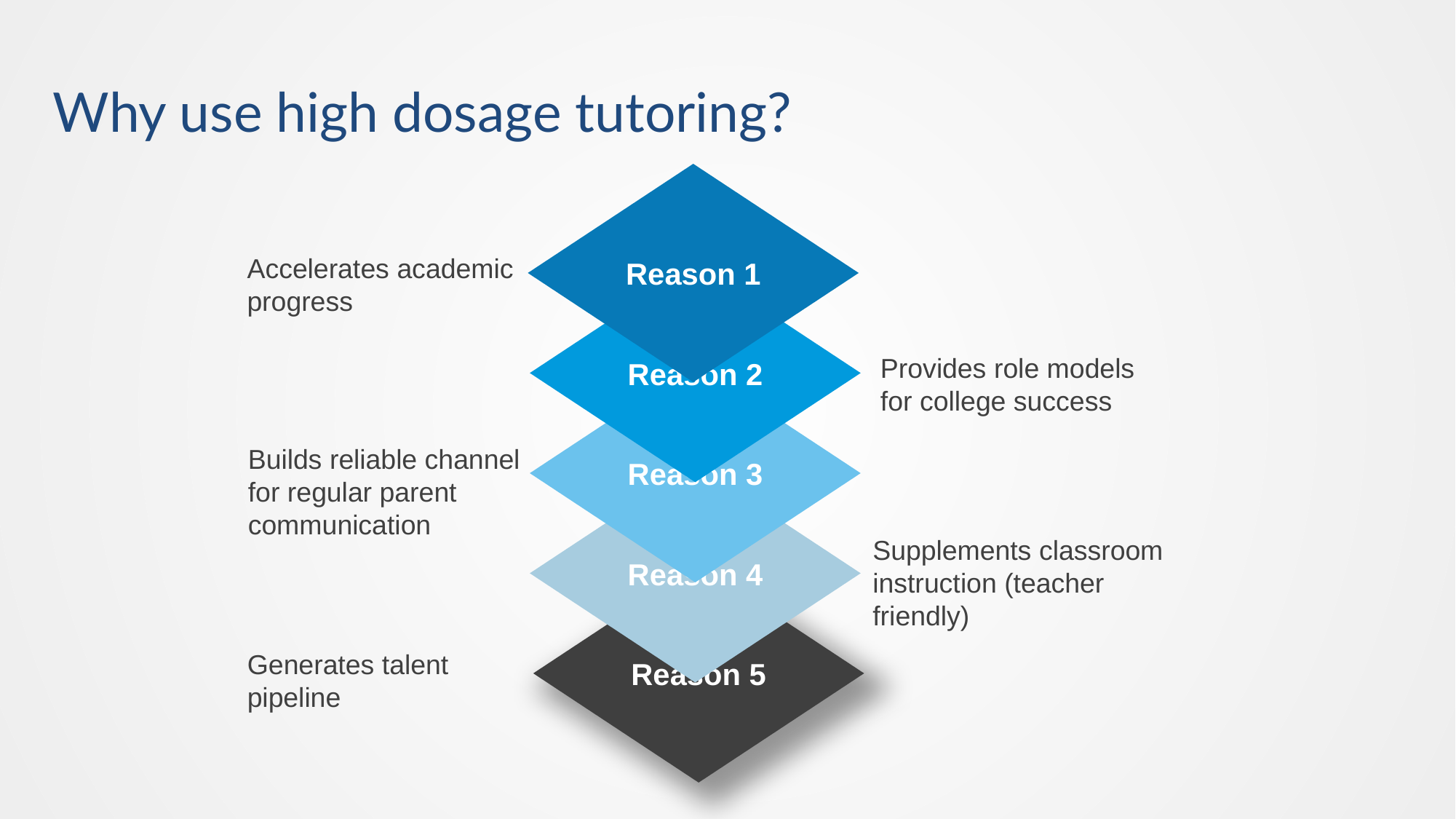

Why use high dosage tutoring?
Reason 1
Accelerates academic progress
Reason 2
Provides role models for college success
Reason 3
Builds reliable channel for regular parent communication
Reason 4
Supplements classroom instruction (teacher friendly)
Reason 5
Generates talent pipeline